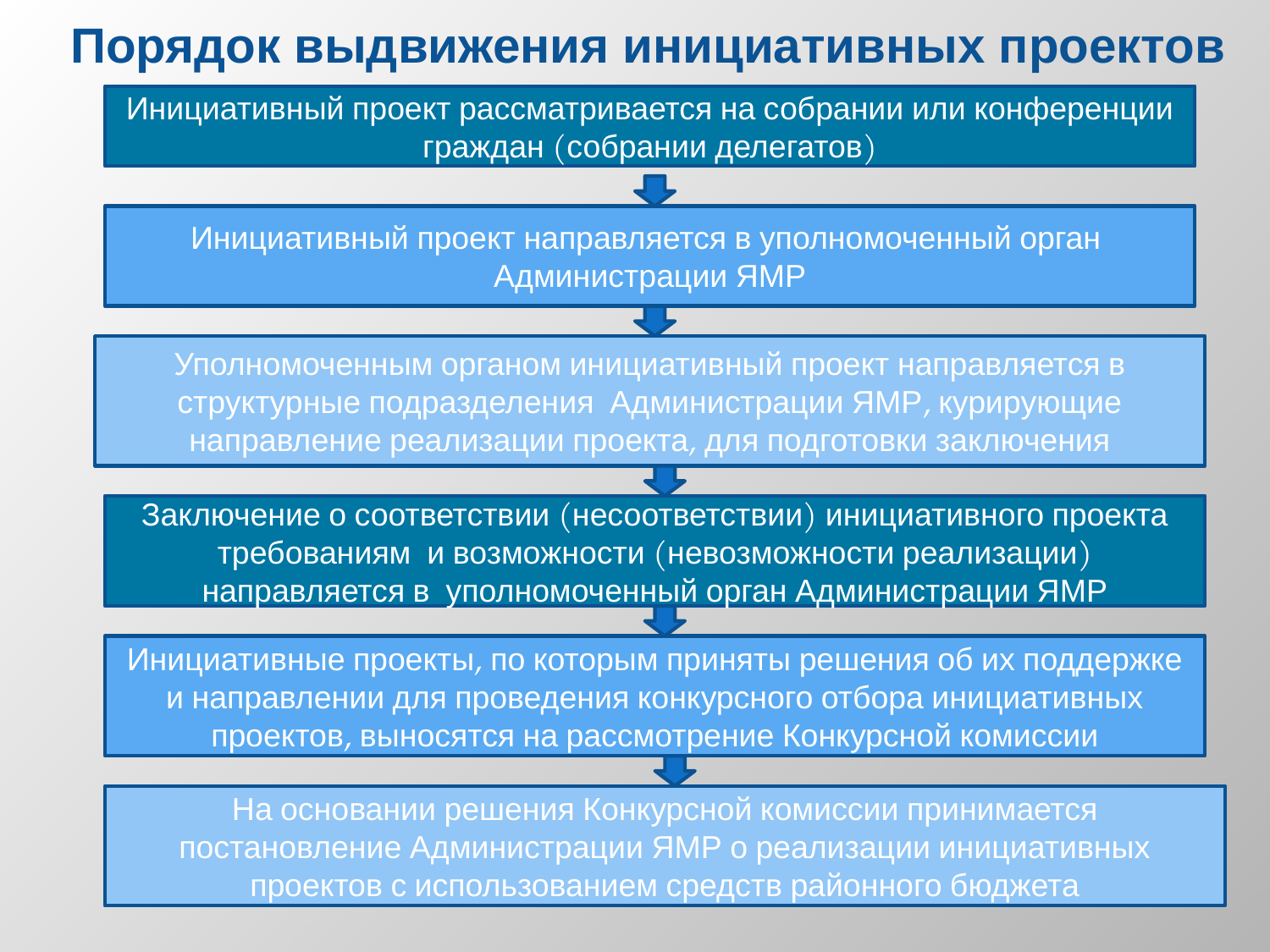

# Порядок выдвижения инициативных проектов
Инициативный проект рассматривается на собрании или конференции граждан (собрании делегатов)

Инициативный проект направляется в уполномоченный орган  Администрации ЯМР

Уполномоченным органом инициативный проект направляется в структурные подразделения  Администрации ЯМР, курирующие направление реализации проекта, для подготовки заключения

Заключение о соответствии (несоответствии) инициативного проекта требованиям  и возможности (невозможности реализации) направляется в  уполномоченный орган Администрации ЯМР

Инициативные проекты, по которым приняты решения об их поддержке и направлении для проведения конкурсного отбора инициативных проектов, выносятся на рассмотрение Конкурсной комиссии

На основании решения Конкурсной комиссии принимается постановление Администрации ЯМР о реализации инициативных проектов с использованием средств районного бюджета